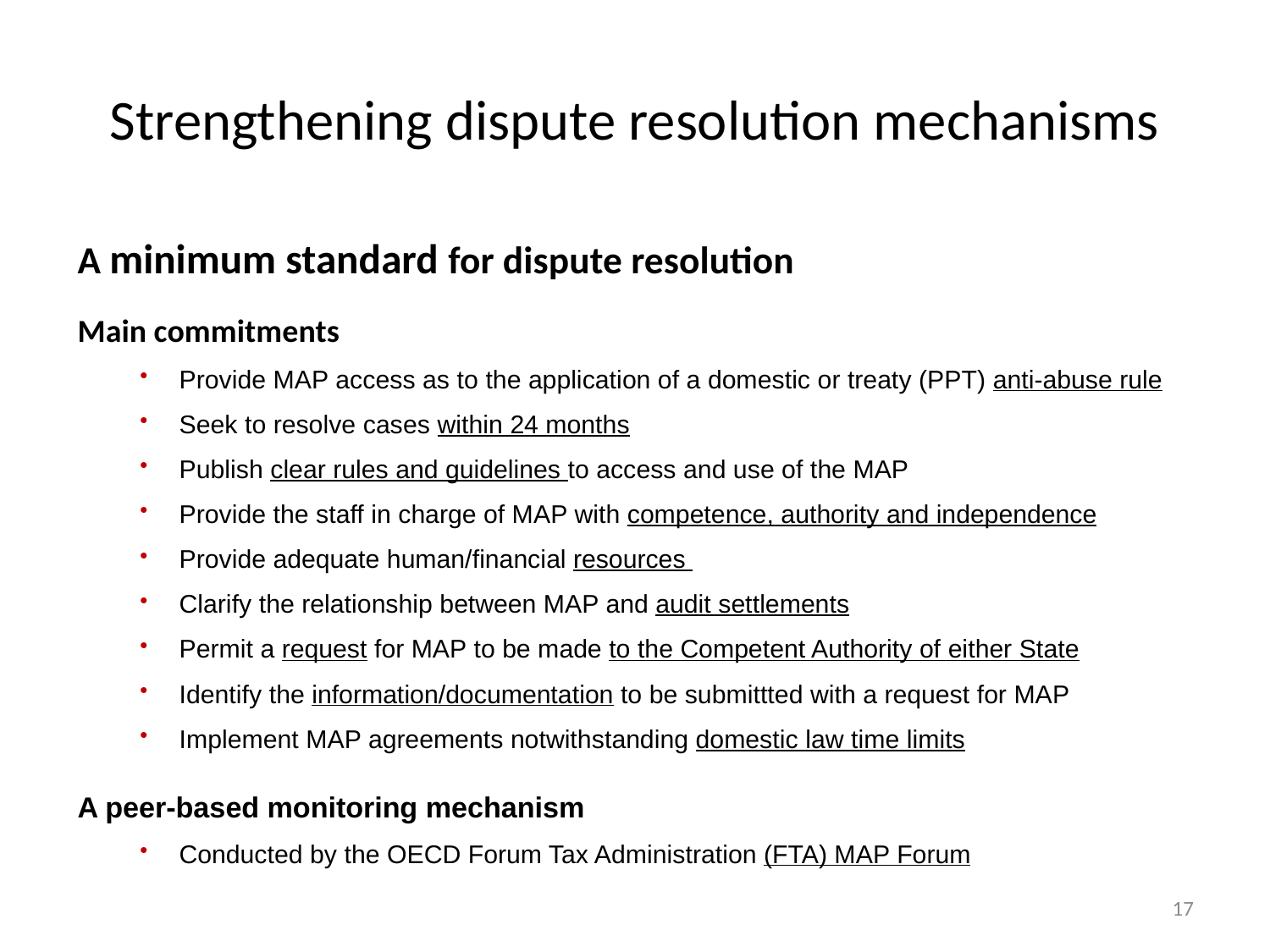

# Strengthening dispute resolution mechanisms
A minimum standard for dispute resolution
Main commitments
Provide MAP access as to the application of a domestic or treaty (PPT) anti-abuse rule
Seek to resolve cases within 24 months
Publish clear rules and guidelines to access and use of the MAP
Provide the staff in charge of MAP with competence, authority and independence
Provide adequate human/financial resources
Clarify the relationship between MAP and audit settlements
Permit a request for MAP to be made to the Competent Authority of either State
Identify the information/documentation to be submittted with a request for MAP
Implement MAP agreements notwithstanding domestic law time limits
A peer-based monitoring mechanism
Conducted by the OECD Forum Tax Administration (FTA) MAP Forum
17